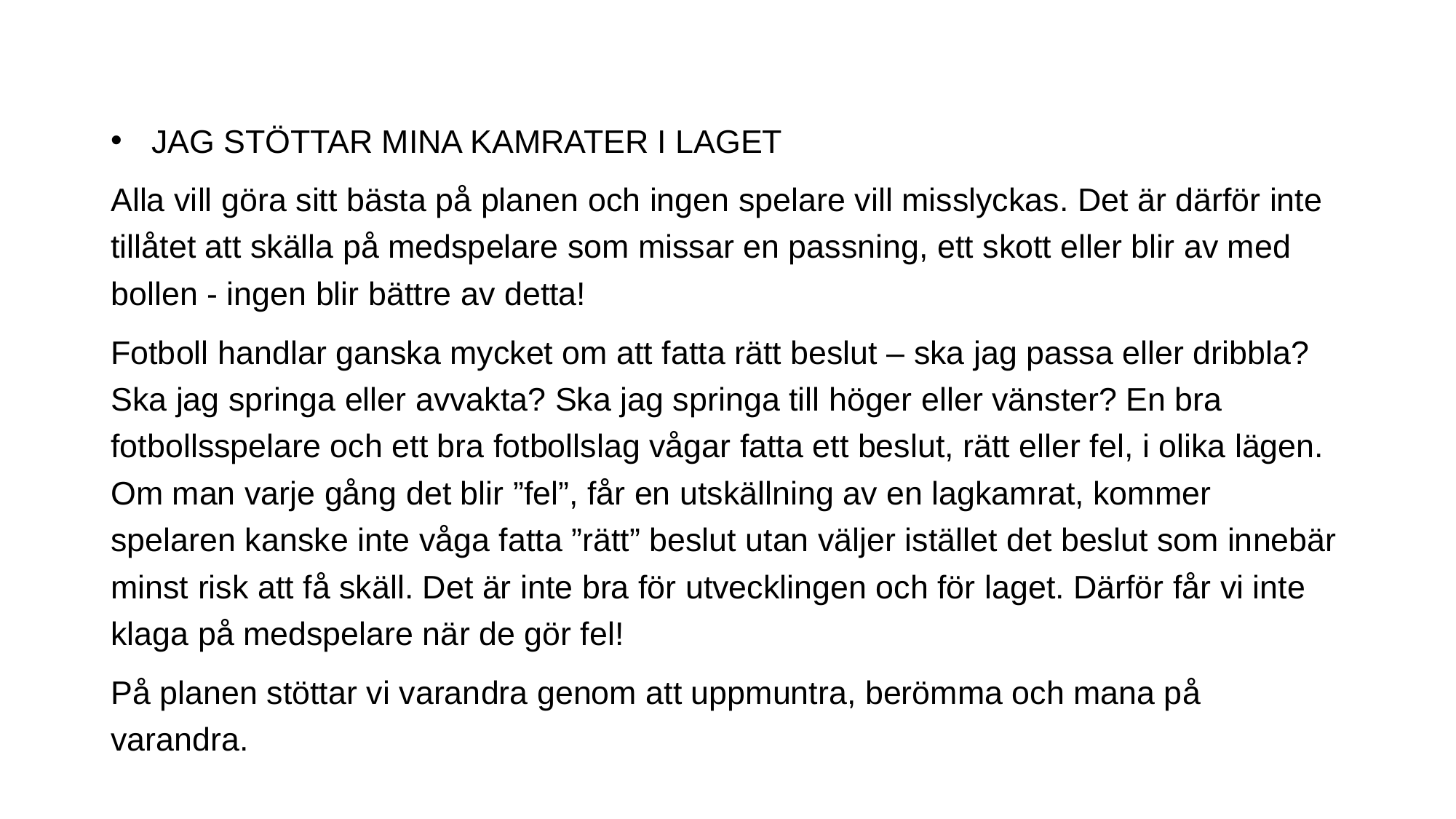

JAG STÖTTAR MINA KAMRATER I LAGET
Alla vill göra sitt bästa på planen och ingen spelare vill misslyckas. Det är därför inte tillåtet att skälla på medspelare som missar en passning, ett skott eller blir av med bollen - ingen blir bättre av detta!
Fotboll handlar ganska mycket om att fatta rätt beslut – ska jag passa eller dribbla? Ska jag springa eller avvakta? Ska jag springa till höger eller vänster? En bra fotbollsspelare och ett bra fotbollslag vågar fatta ett beslut, rätt eller fel, i olika lägen. Om man varje gång det blir ”fel”, får en utskällning av en lagkamrat, kommer spelaren kanske inte våga fatta ”rätt” beslut utan väljer istället det beslut som innebär minst risk att få skäll. Det är inte bra för utvecklingen och för laget. Därför får vi inte klaga på medspelare när de gör fel!
På planen stöttar vi varandra genom att uppmuntra, berömma och mana på varandra.